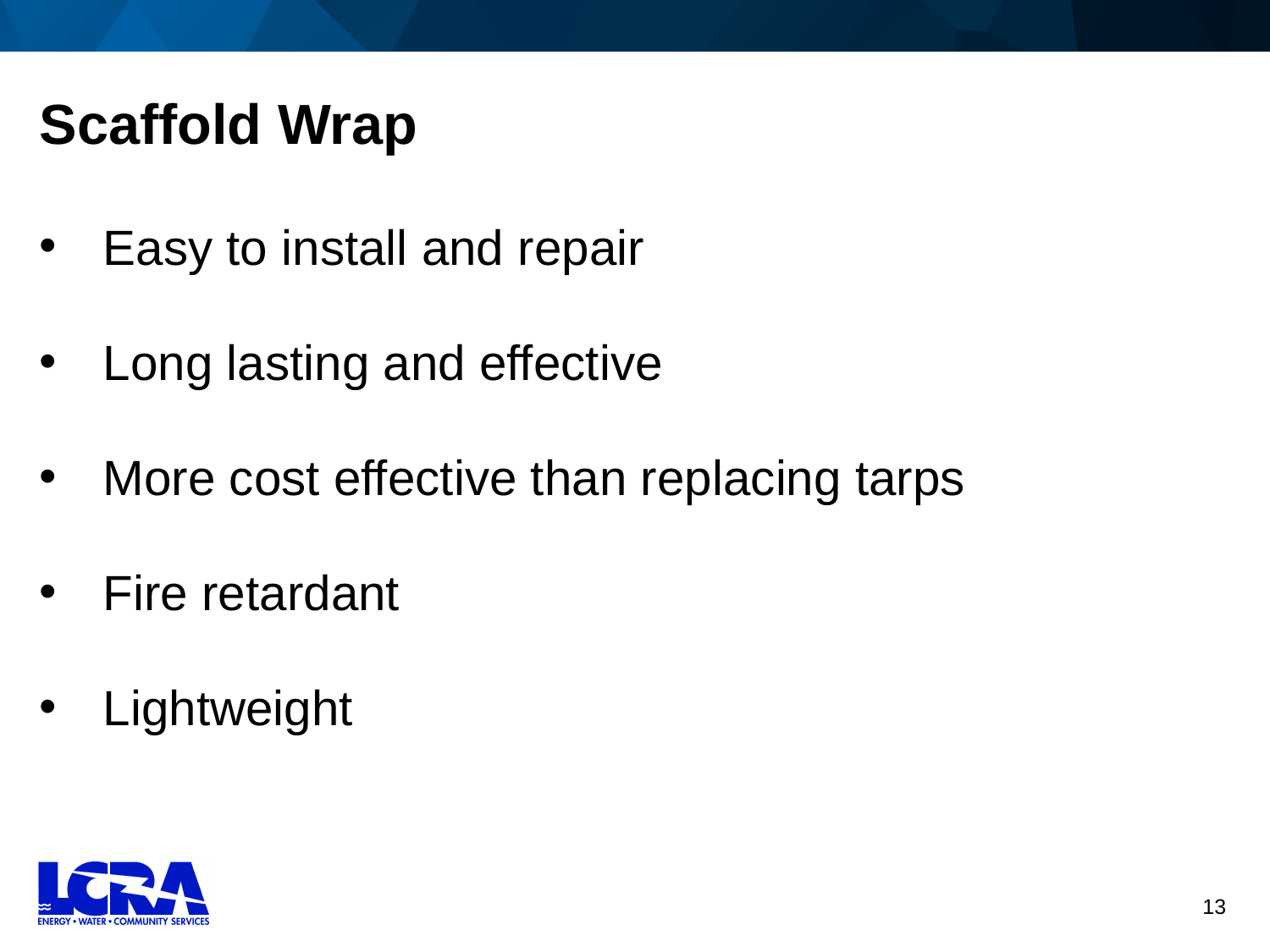

# Scaffold Wrap
Easy to install and repair
Long lasting and effective
More cost effective than replacing tarps
Fire retardant
Lightweight

13